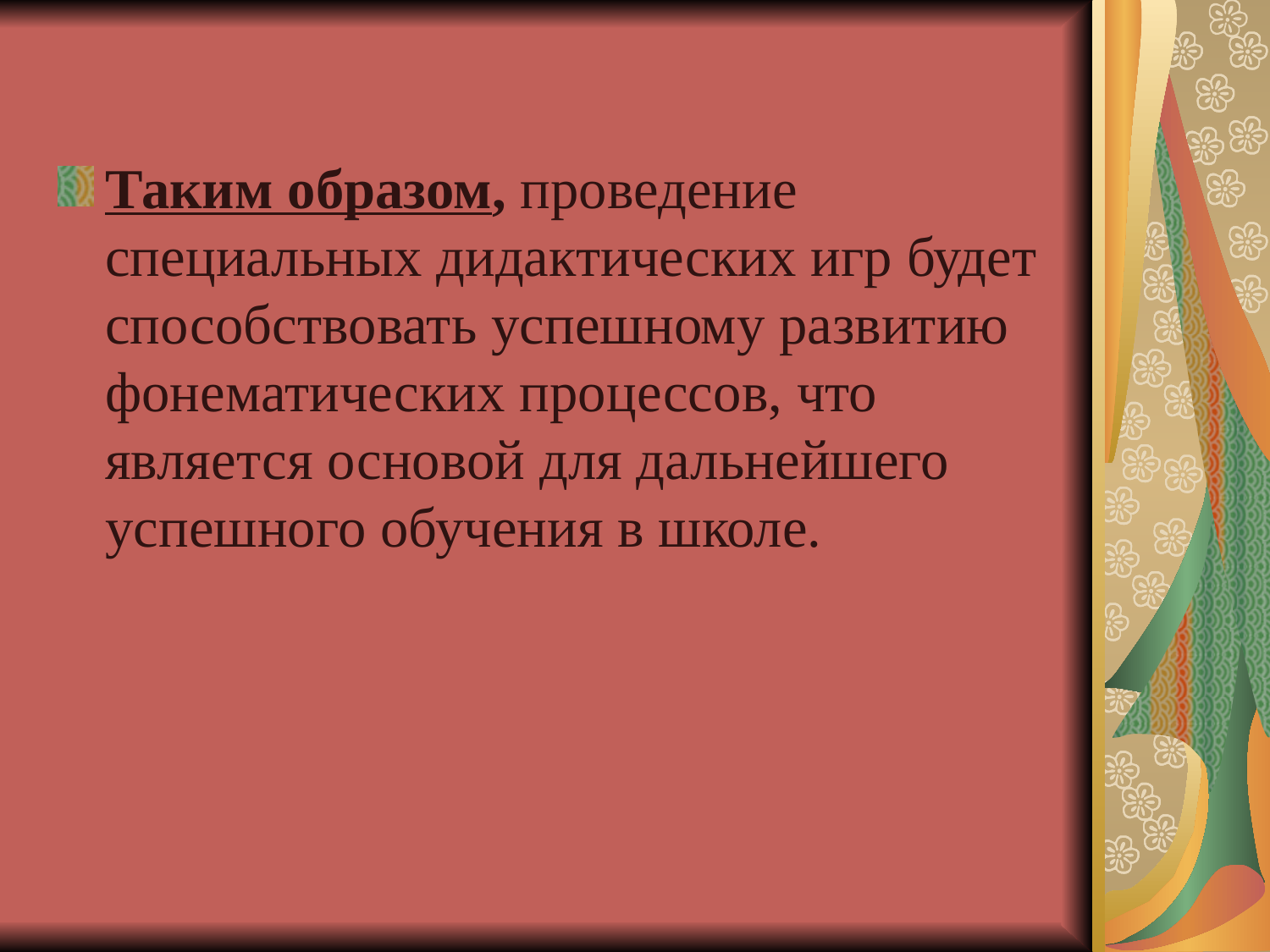

Таким образом, проведение специальных дидактических игр будет способствовать успешному развитию фонематических процессов, что является основой для дальнейшего успешного обучения в школе.